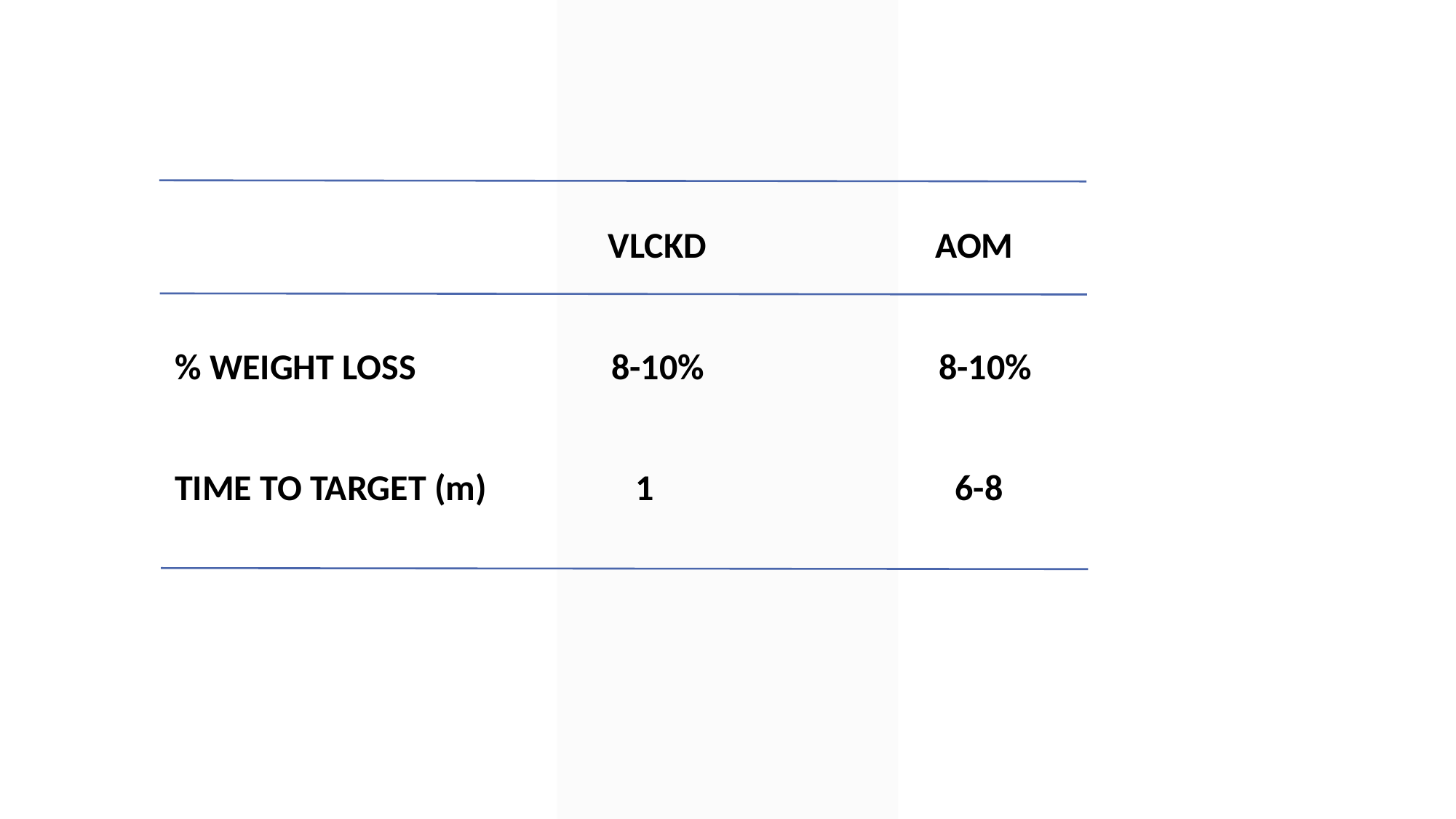

VLCKD			AOM
% WEIGHT LOSS		8-10%			8-10%
TIME TO TARGET (m)		   1			  6-8